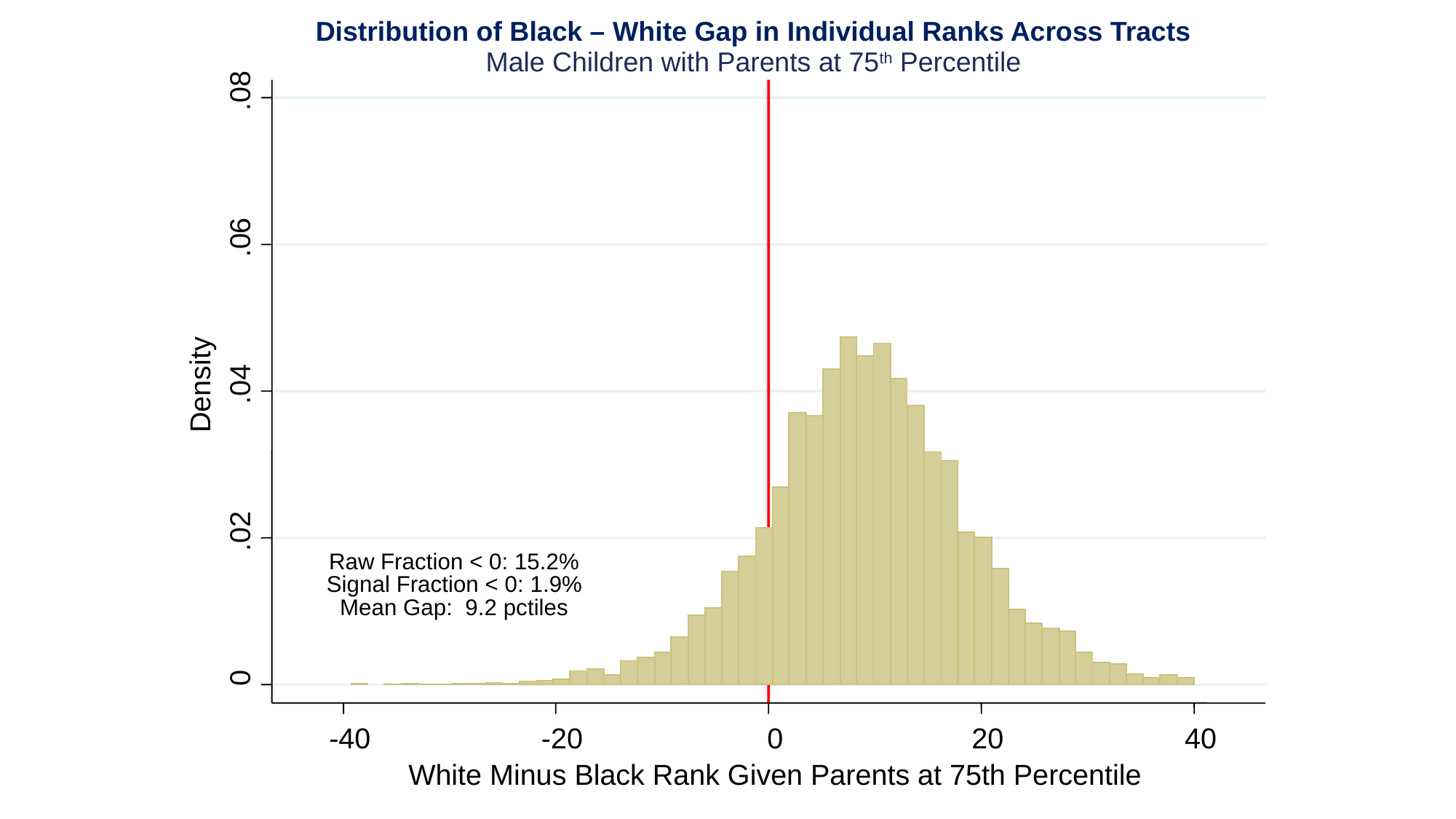

Distribution of Black – White Gap in Individual Ranks Across Tracts
Male Children with Parents at 75th Percentile

.08

.06

.04
Density

.02

Raw Fraction < 0: 15.2%

Signal Fraction < 0: 1.9%

Mean Gap:  9.2 pctiles

0

-40
-20
0
20
40
White Minus Black Rank Given Parents at 75th Percentile